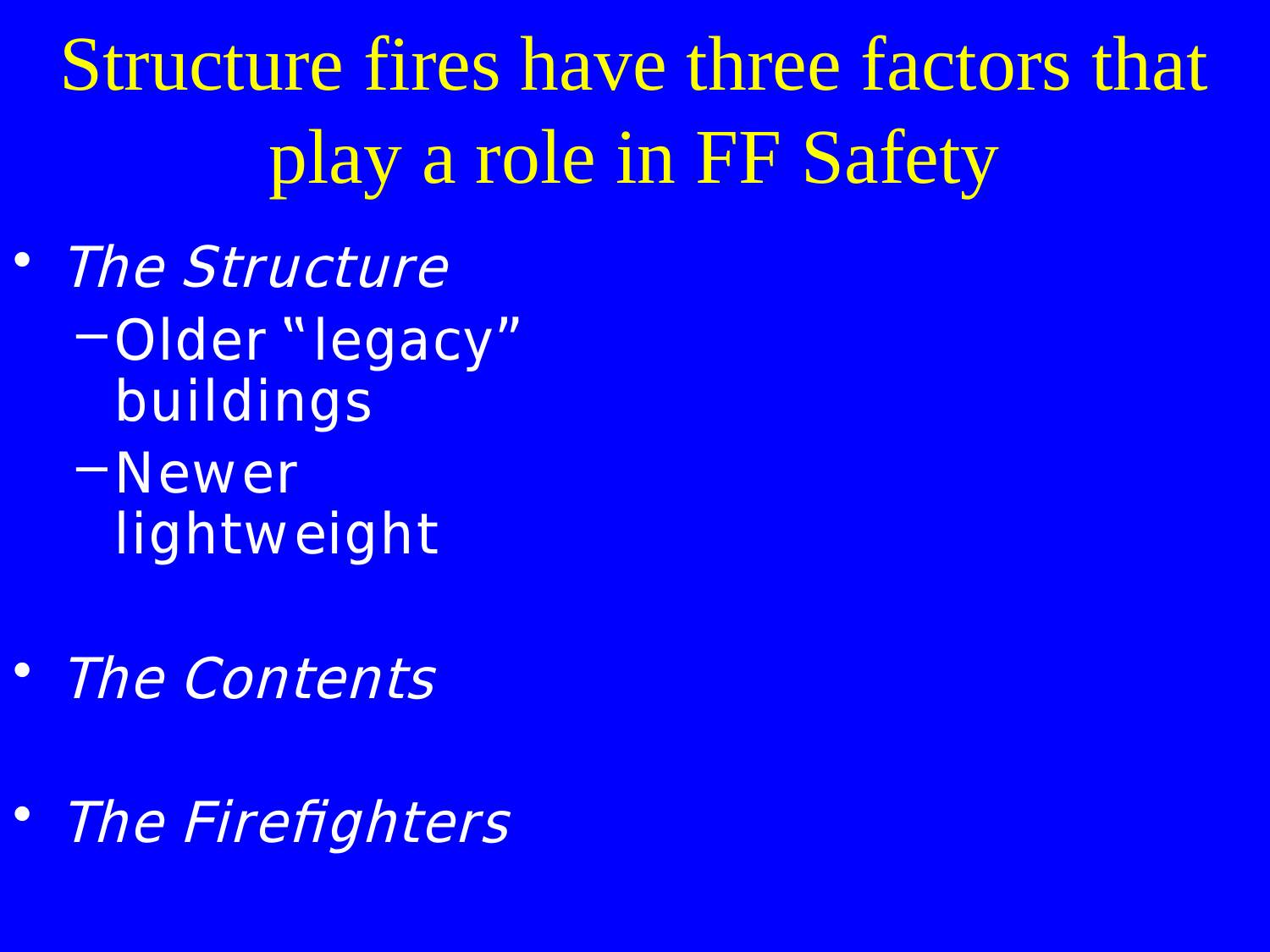

Structure fires have three factors that play a role in FF Safety
The Structure
Older “legacy” buildings
Newer lightweight

The Contents

The Firefighters